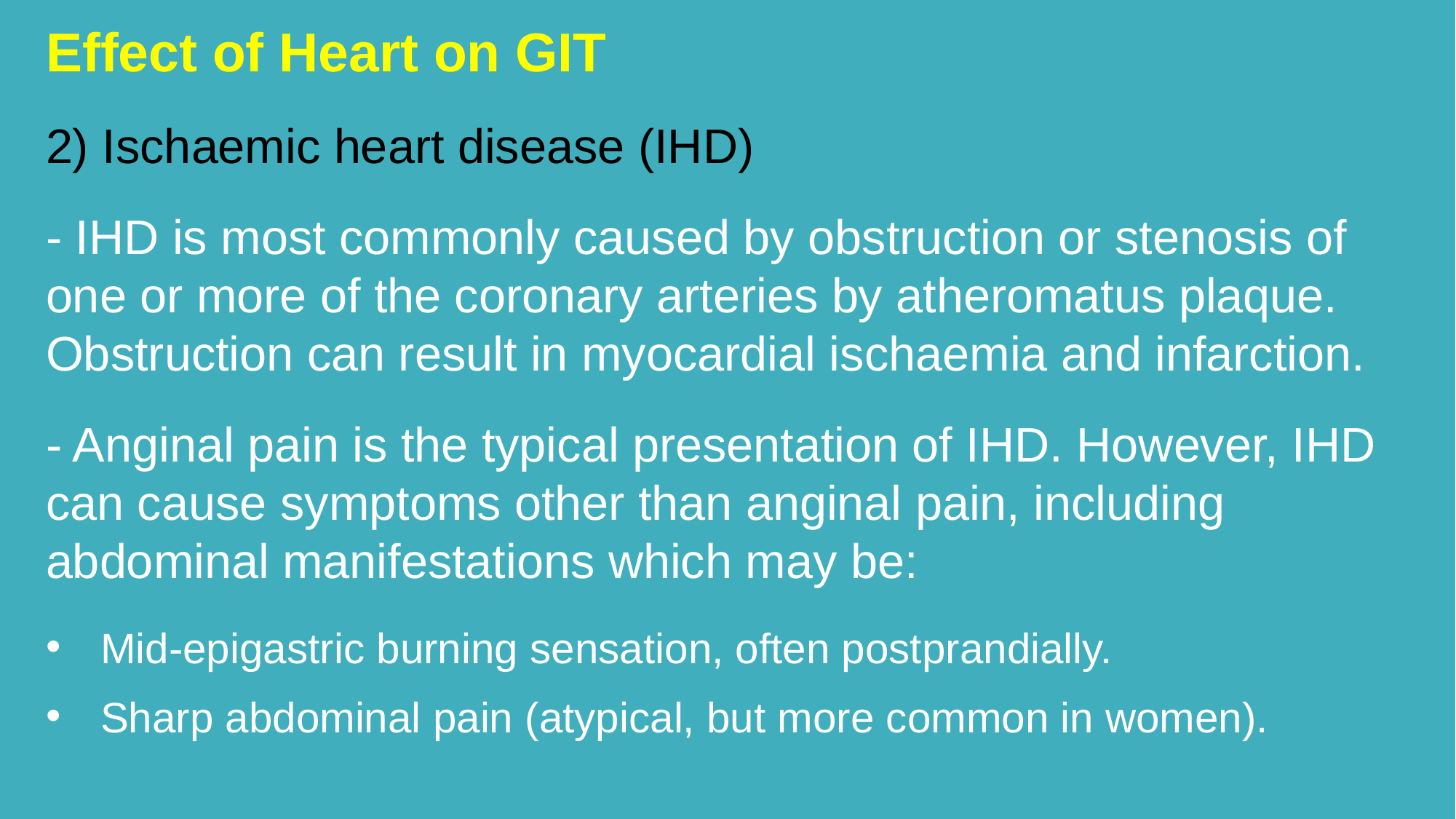

Effect of Heart on GIT

2) Ischaemic heart disease (IHD)

- IHD is most commonly caused by obstruction or stenosis of one or more of the coronary arteries by atheromatus plaque. Obstruction can result in myocardial ischaemia and infarction.

- Anginal pain is the typical presentation of IHD. However, IHD can cause symptoms other than anginal pain, including abdominal manifestations which may be:

Mid-epigastric burning sensation, often postprandially.

Sharp abdominal pain (atypical, but more common in women).